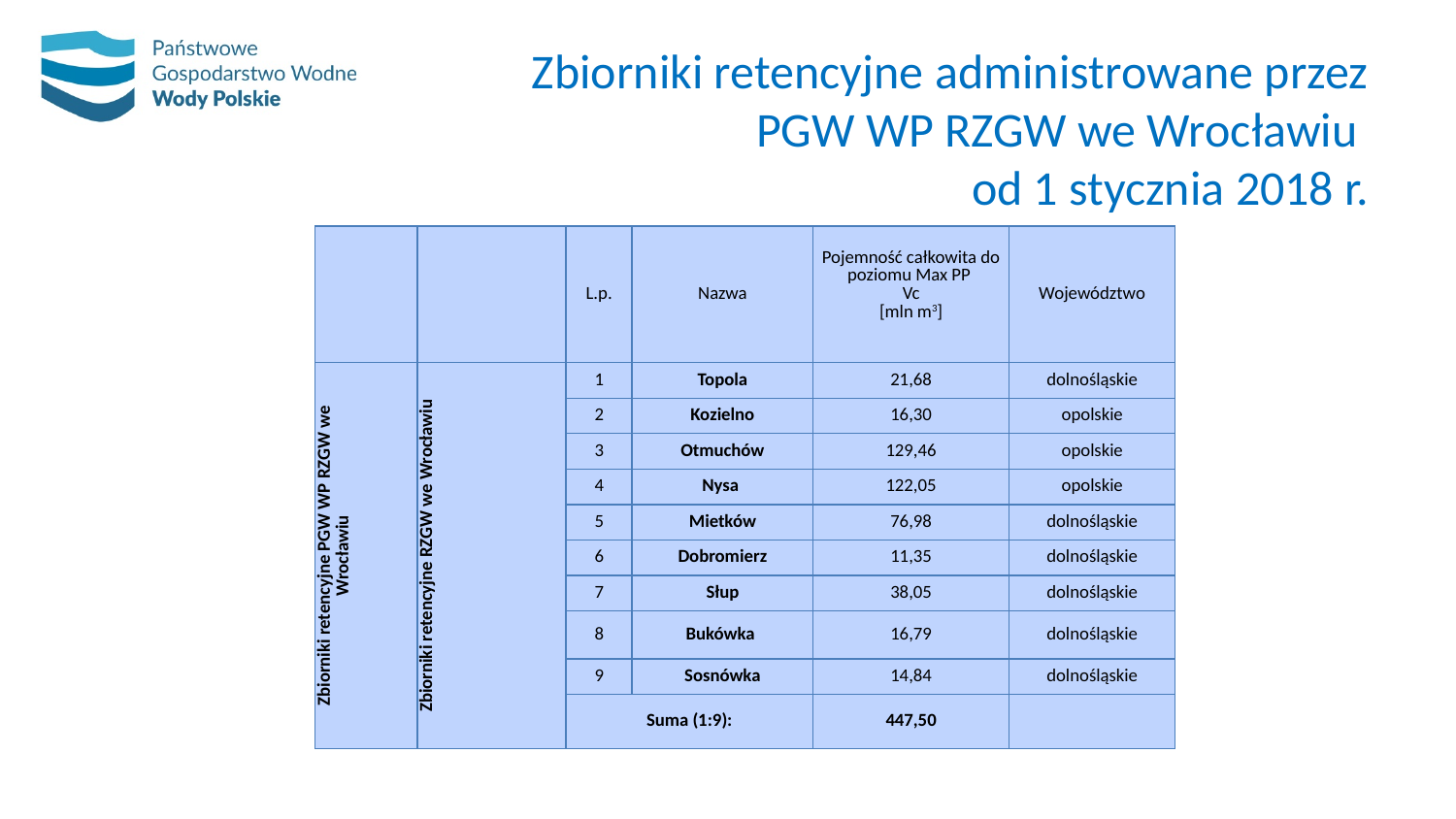

# Zbiorniki retencyjne administrowane przez PGW WP RZGW we Wrocławiu od 1 stycznia 2018 r.
|  |  | L.p. | Nazwa | Pojemność całkowita do poziomu Max PP Vc [mln m3] | Województwo |
| --- | --- | --- | --- | --- | --- |
| Zbiorniki retencyjne PGW WP RZGW we Wrocławiu | Zbiorniki retencyjne RZGW we Wrocławiu | 1 | Topola | 21,68 | dolnośląskie |
|  |  | 2 | Kozielno | 16,30 | opolskie |
|  |  | 3 | Otmuchów | 129,46 | opolskie |
|  |  | 4 | Nysa | 122,05 | opolskie |
|  |  | 5 | Mietków | 76,98 | dolnośląskie |
|  |  | 6 | Dobromierz | 11,35 | dolnośląskie |
|  |  | 7 | Słup | 38,05 | dolnośląskie |
|  |  | 8 | Bukówka | 16,79 | dolnośląskie |
|  |  | 9 | Sosnówka | 14,84 | dolnośląskie |
|  |  | Suma (1:9): |  | 447,50 |  |